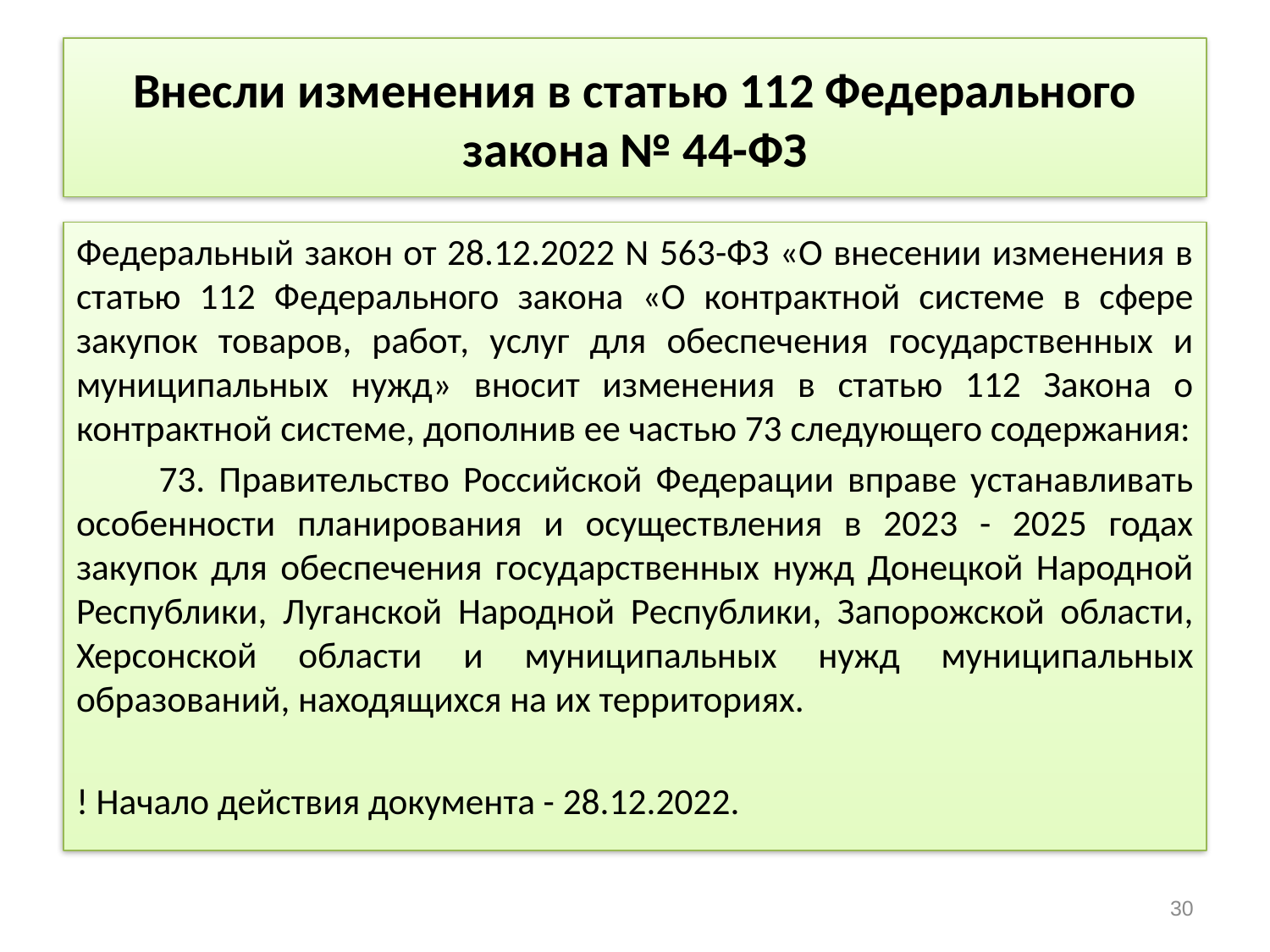

# Внесли изменения в статью 112 Федерального закона № 44-ФЗ
Федеральный закон от 28.12.2022 N 563-ФЗ «О внесении изменения в статью 112 Федерального закона «О контрактной системе в сфере закупок товаров, работ, услуг для обеспечения государственных и муниципальных нужд» вносит изменения в статью 112 Закона о контрактной системе, дополнив ее частью 73 следующего содержания:
	73. Правительство Российской Федерации вправе устанавливать особенности планирования и осуществления в 2023 - 2025 годах закупок для обеспечения государственных нужд Донецкой Народной Республики, Луганской Народной Республики, Запорожской области, Херсонской области и муниципальных нужд муниципальных образований, находящихся на их территориях.

! Начало действия документа - 28.12.2022.

30